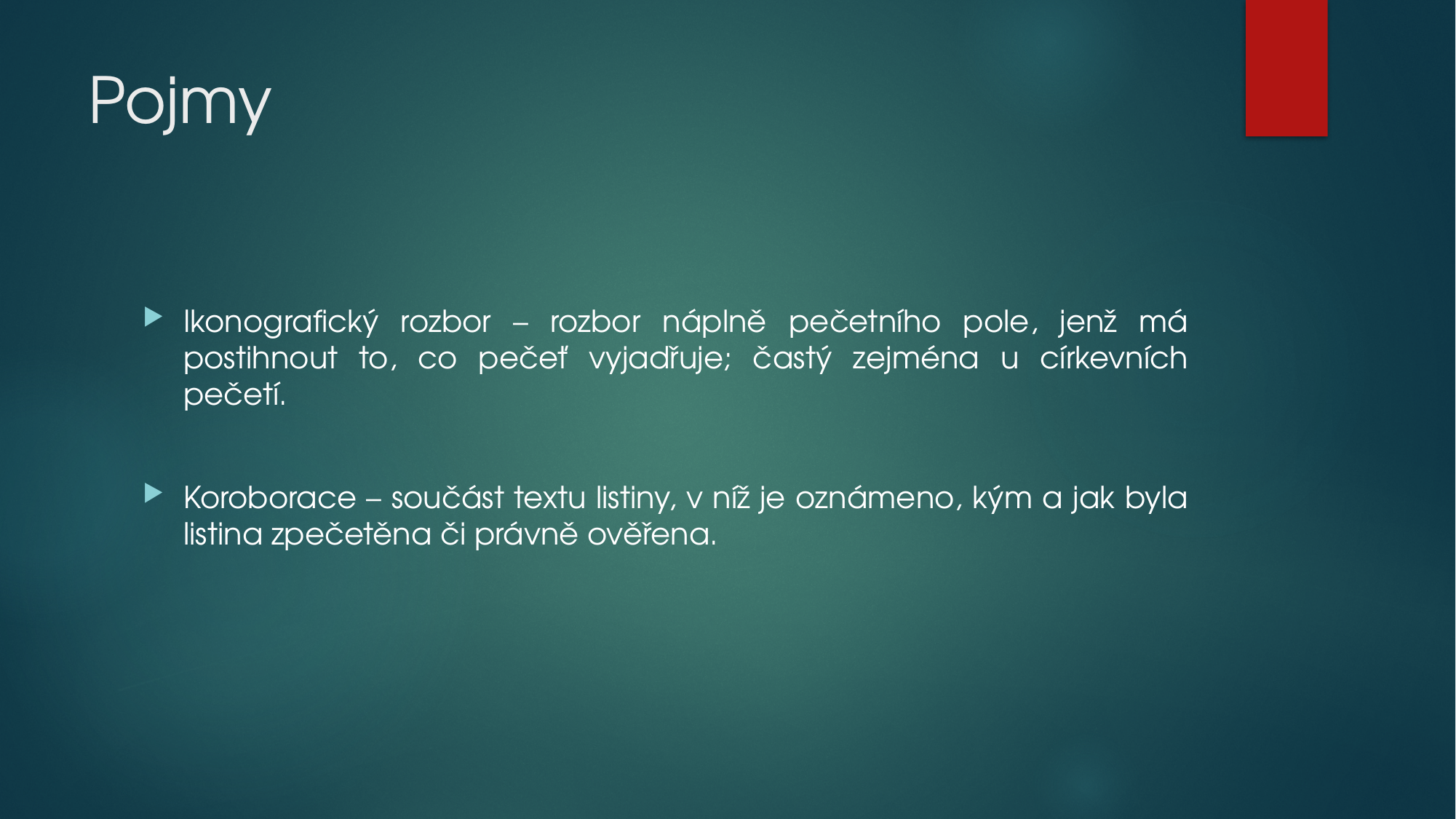

# Pojmy

Ikonografický rozbor – rozbor náplně pečetního pole, jenž má postihnout to, co pečeť vyjadřuje; častý zejména u církevních pečetí.

Koroborace – součást textu listiny, v níž je oznámeno, kým a jak byla listina zpečetěna či právně ověřena.